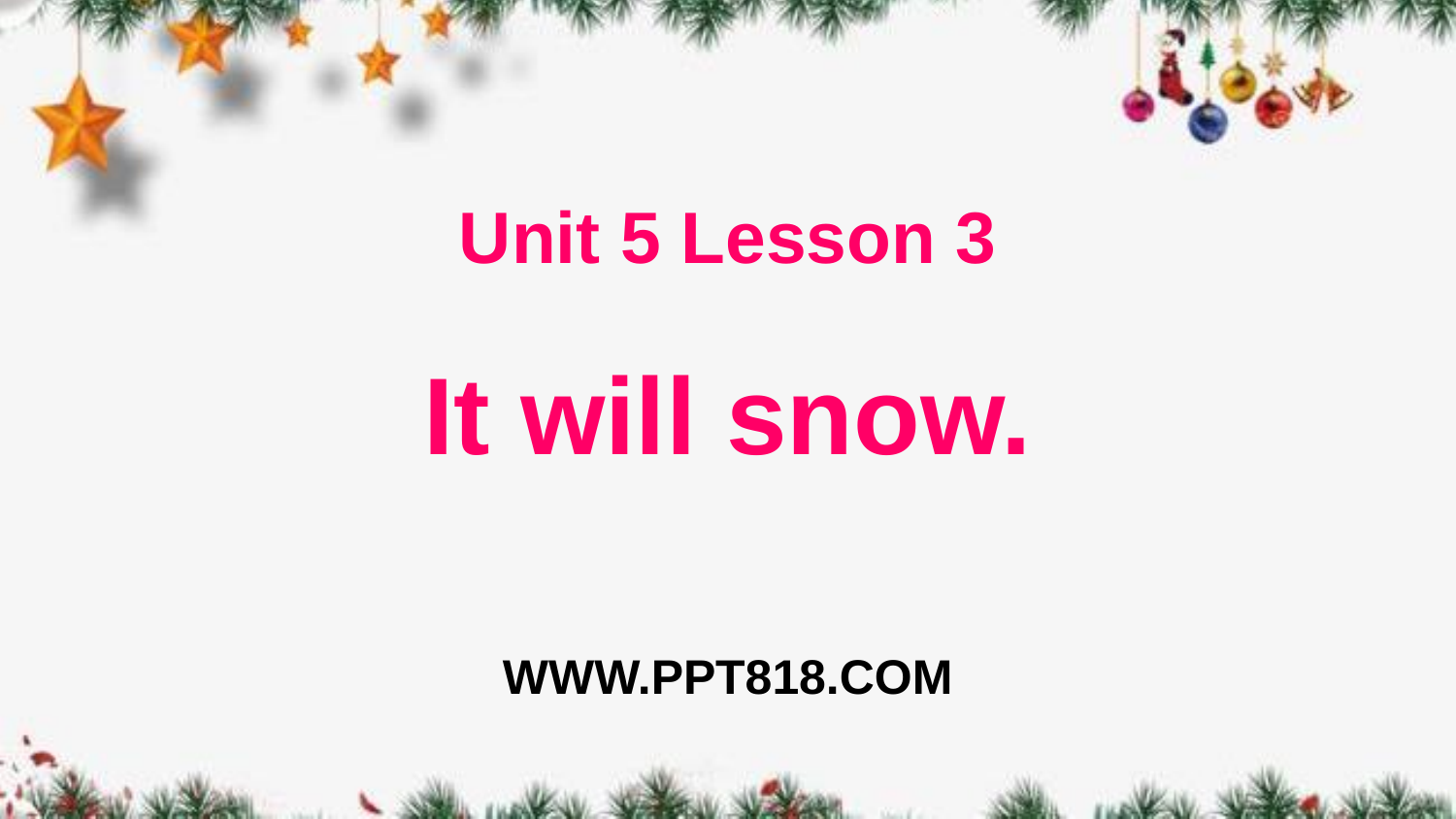

Unit 5 Lesson 3
It will snow.
WWW.PPT818.COM